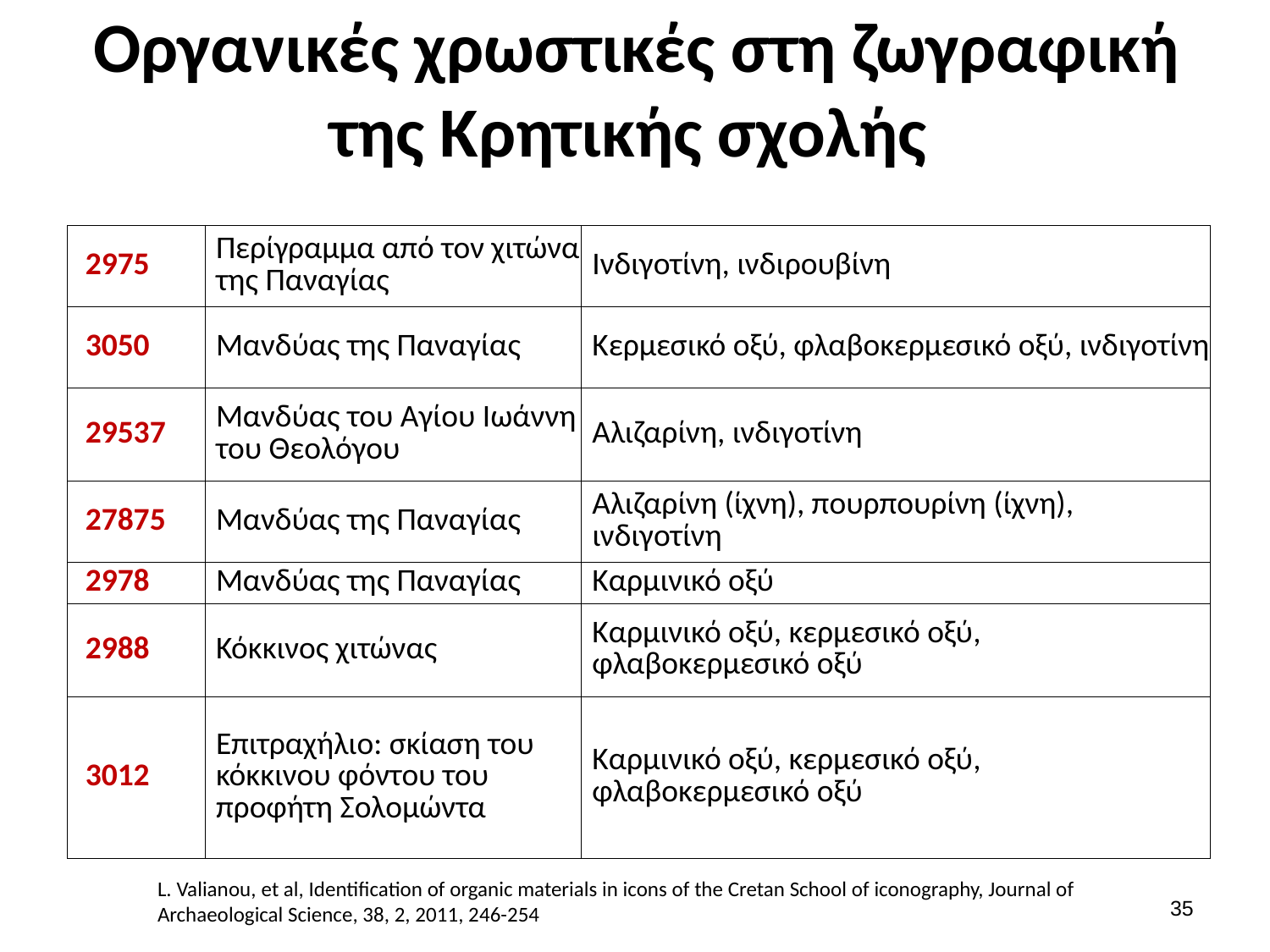

# Οργανικές χρωστικές στη ζωγραφική της Κρητικής σχολής
| 2975 | Περίγραμμα από τον χιτώνα της Παναγίας | Ινδιγοτίνη, ινδιρουβίνη |
| --- | --- | --- |
| 3050 | Μανδύας της Παναγίας | Κερμεσικό οξύ, φλαβοκερμεσικό οξύ, ινδιγοτίνη |
| 29537 | Μανδύας του Αγίου Ιωάννη του Θεολόγου | Αλιζαρίνη, ινδιγοτίνη |
| 27875 | Μανδύας της Παναγίας | Αλιζαρίνη (ίχνη), πουρπουρίνη (ίχνη), ινδιγοτίνη |
| 2978 | Μανδύας της Παναγίας | Καρμινικό οξύ |
| 2988 | Κόκκινος χιτώνας | Καρμινικό οξύ, κερμεσικό οξύ, φλαβοκερμεσικό οξύ |
| 3012 | Επιτραχήλιο: σκίαση του κόκκινου φόντου του προφήτη Σολομώντα | Καρμινικό οξύ, κερμεσικό οξύ, φλαβοκερμεσικό οξύ |
L. Valianou, et al, Identification of organic materials in icons of the Cretan School of iconography, Journal of Archaeological Science, 38, 2, 2011, 246-254
35